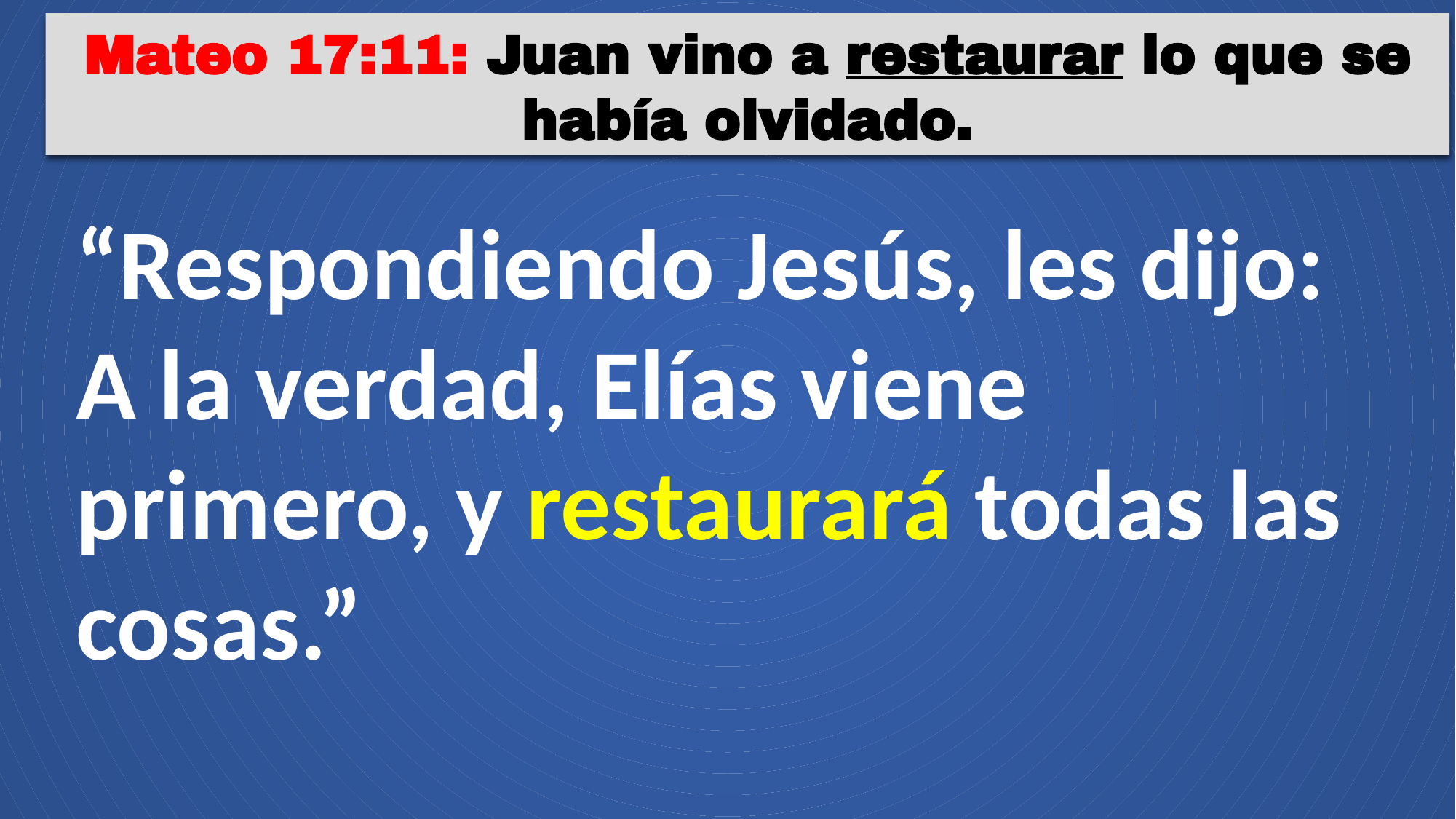

Mateo 17:11: Juan vino a restaurar lo que se había olvidado.
“Respondiendo Jesús, les dijo: A la verdad, Elías viene primero, y restaurará todas las cosas.”